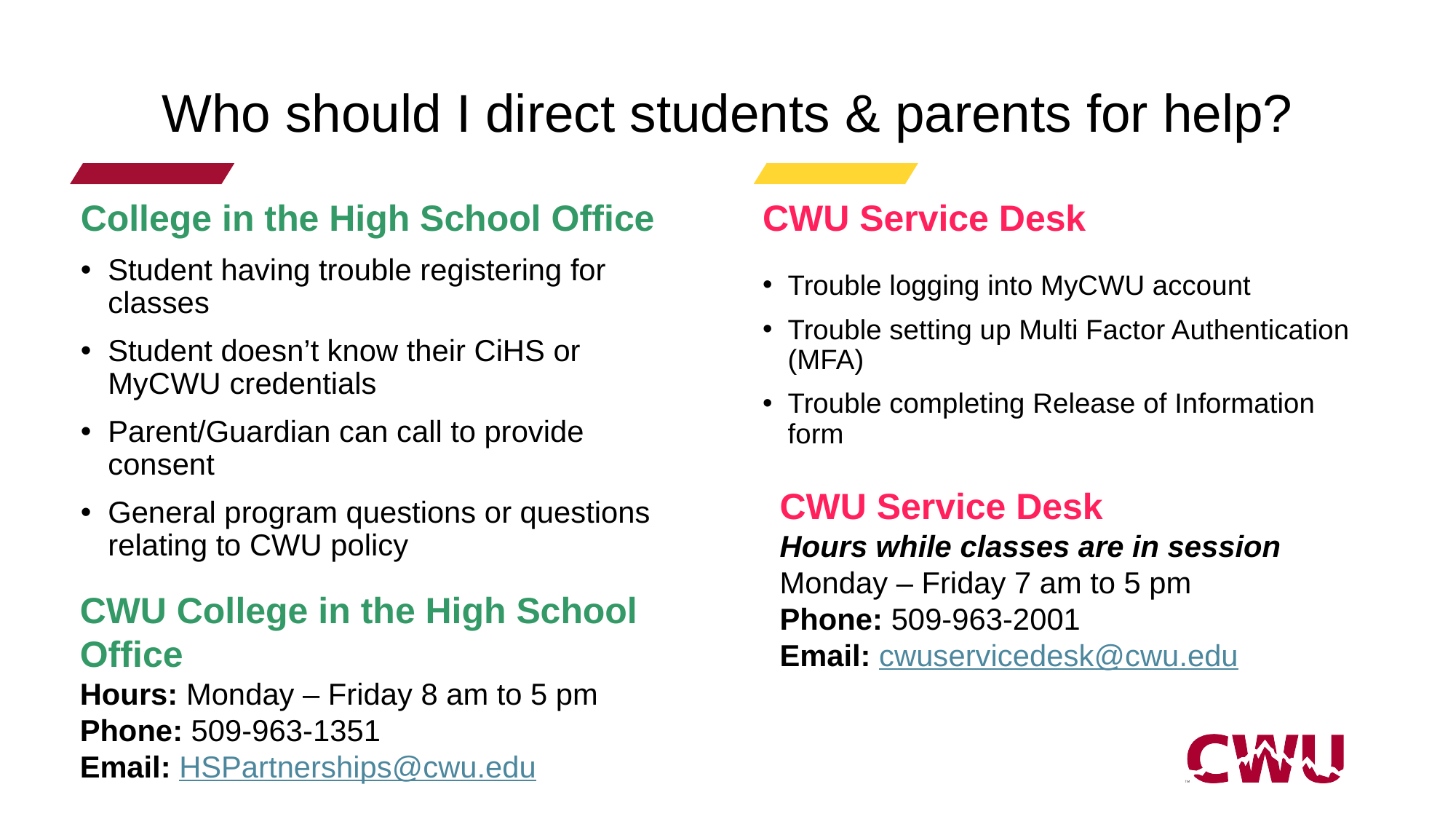

# Who should I direct students & parents for help?
College in the High School Office
CWU Service Desk
Student having trouble registering for classes
Student doesn’t know their CiHS or MyCWU credentials
Parent/Guardian can call to provide consent
General program questions or questions relating to CWU policy
Trouble logging into MyCWU account
Trouble setting up Multi Factor Authentication (MFA)
Trouble completing Release of Information form

CWU Service Desk
Hours while classes are in session
Monday – Friday 7 am to 5 pm
Phone: 509-963-2001
Email: cwuservicedesk@cwu.edu
CWU College in the High School Office
Hours: Monday – Friday 8 am to 5 pm
Phone: 509-963-1351
Email: HSPartnerships@cwu.edu